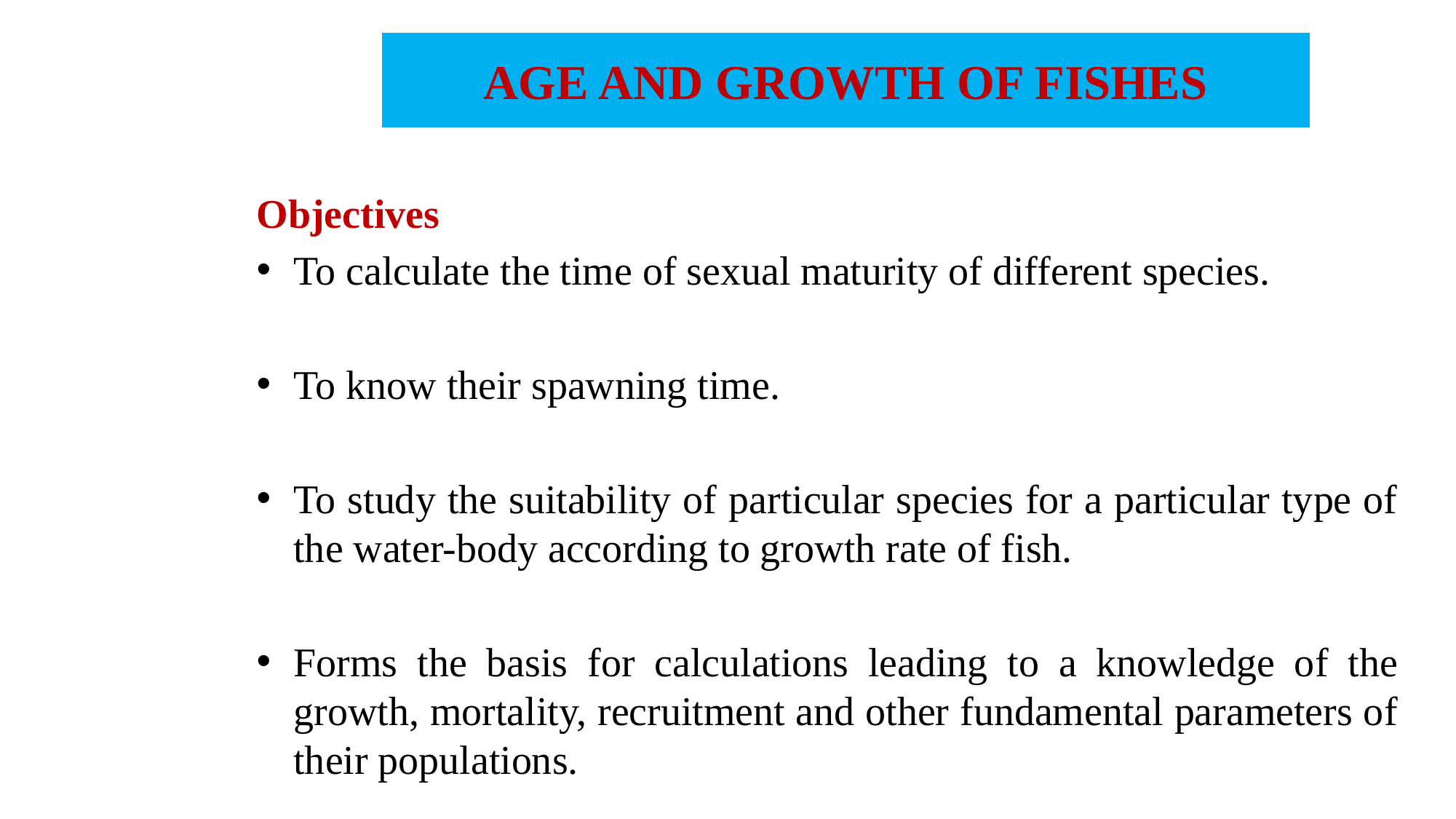

# AGE AND GROWTH OF FISHES
Objectives
To calculate the time of sexual maturity of different species.

To know their spawning time.

To study the suitability of particular species for a particular type of the water-body according to growth rate of fish.

Forms the basis for calculations leading to a knowledge of the growth, mortality, recruitment and other fundamental parameters of their populations.